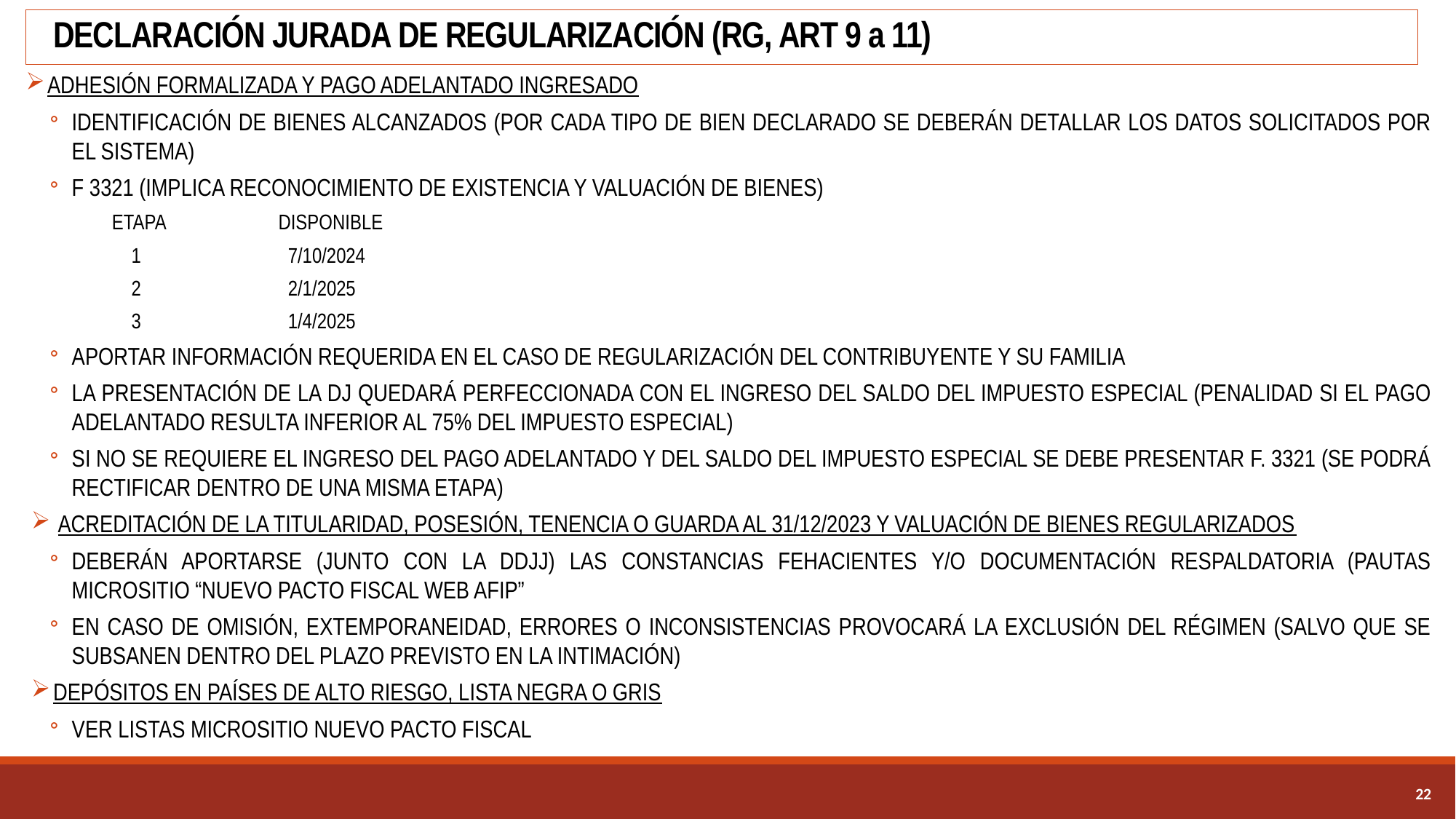

# DECLARACIÓN JURADA DE REGULARIZACIÓN (RG, ART 9 a 11)
ADHESIÓN FORMALIZADA Y PAGO ADELANTADO INGRESADO
IDENTIFICACIÓN DE BIENES ALCANZADOS (POR CADA TIPO DE BIEN DECLARADO SE DEBERÁN DETALLAR LOS DATOS SOLICITADOS POR EL SISTEMA)
F 3321 (IMPLICA RECONOCIMIENTO DE EXISTENCIA Y VALUACIÓN DE BIENES)
ETAPA                       DISPONIBLE
    1                              7/10/2024
    2                              2/1/2025
    3                              1/4/2025
APORTAR INFORMACIÓN REQUERIDA EN EL CASO DE REGULARIZACIÓN DEL CONTRIBUYENTE Y SU FAMILIA
LA PRESENTACIÓN DE LA DJ QUEDARÁ PERFECCIONADA CON EL INGRESO DEL SALDO DEL IMPUESTO ESPECIAL (PENALIDAD SI EL PAGO ADELANTADO RESULTA INFERIOR AL 75% DEL IMPUESTO ESPECIAL)
SI NO SE REQUIERE EL INGRESO DEL PAGO ADELANTADO Y DEL SALDO DEL IMPUESTO ESPECIAL SE DEBE PRESENTAR F. 3321 (SE PODRÁ RECTIFICAR DENTRO DE UNA MISMA ETAPA)
ACREDITACIÓN DE LA TITULARIDAD, POSESIÓN, TENENCIA O GUARDA AL 31/12/2023 Y VALUACIÓN DE BIENES REGULARIZADOS
DEBERÁN APORTARSE (JUNTO CON LA DDJJ) LAS CONSTANCIAS FEHACIENTES Y/O DOCUMENTACIÓN RESPALDATORIA (PAUTAS MICROSITIO “NUEVO PACTO FISCAL WEB AFIP”
EN CASO DE OMISIÓN, EXTEMPORANEIDAD, ERRORES O INCONSISTENCIAS PROVOCARÁ LA EXCLUSIÓN DEL RÉGIMEN (SALVO QUE SE SUBSANEN DENTRO DEL PLAZO PREVISTO EN LA INTIMACIÓN)
DEPÓSITOS EN PAÍSES DE ALTO RIESGO, LISTA NEGRA O GRIS
VER LISTAS MICROSITIO NUEVO PACTO FISCAL
22